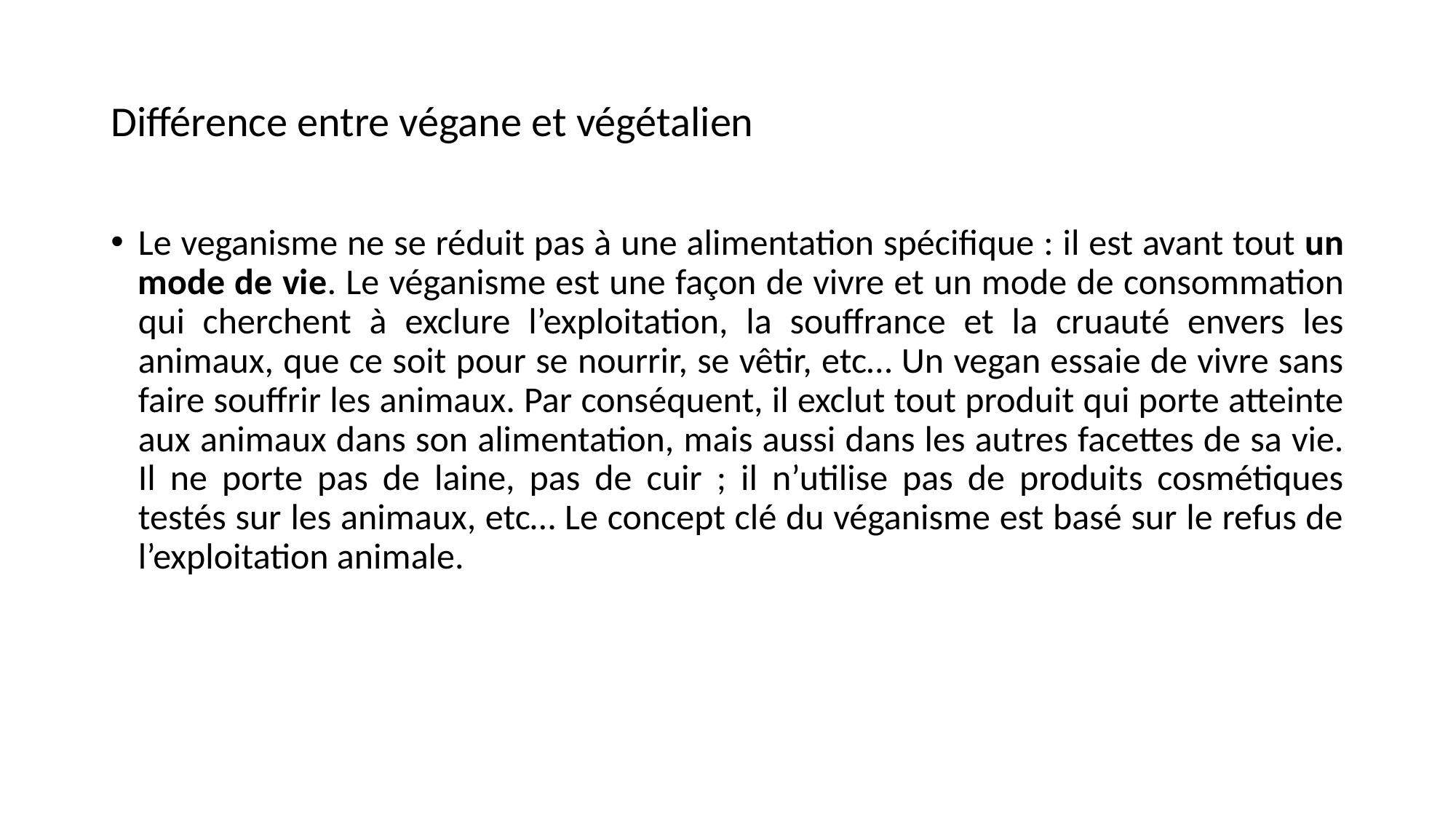

# Différence entre végane et végétalien
Le veganisme ne se réduit pas à une alimentation spécifique : il est avant tout un mode de vie. Le véganisme est une façon de vivre et un mode de consommation qui cherchent à exclure l’exploitation, la souffrance et la cruauté envers les animaux, que ce soit pour se nourrir, se vêtir, etc… Un vegan essaie de vivre sans faire souffrir les animaux. Par conséquent, il exclut tout produit qui porte atteinte aux animaux dans son alimentation, mais aussi dans les autres facettes de sa vie. Il ne porte pas de laine, pas de cuir ; il n’utilise pas de produits cosmétiques testés sur les animaux, etc… Le concept clé du véganisme est basé sur le refus de l’exploitation animale.